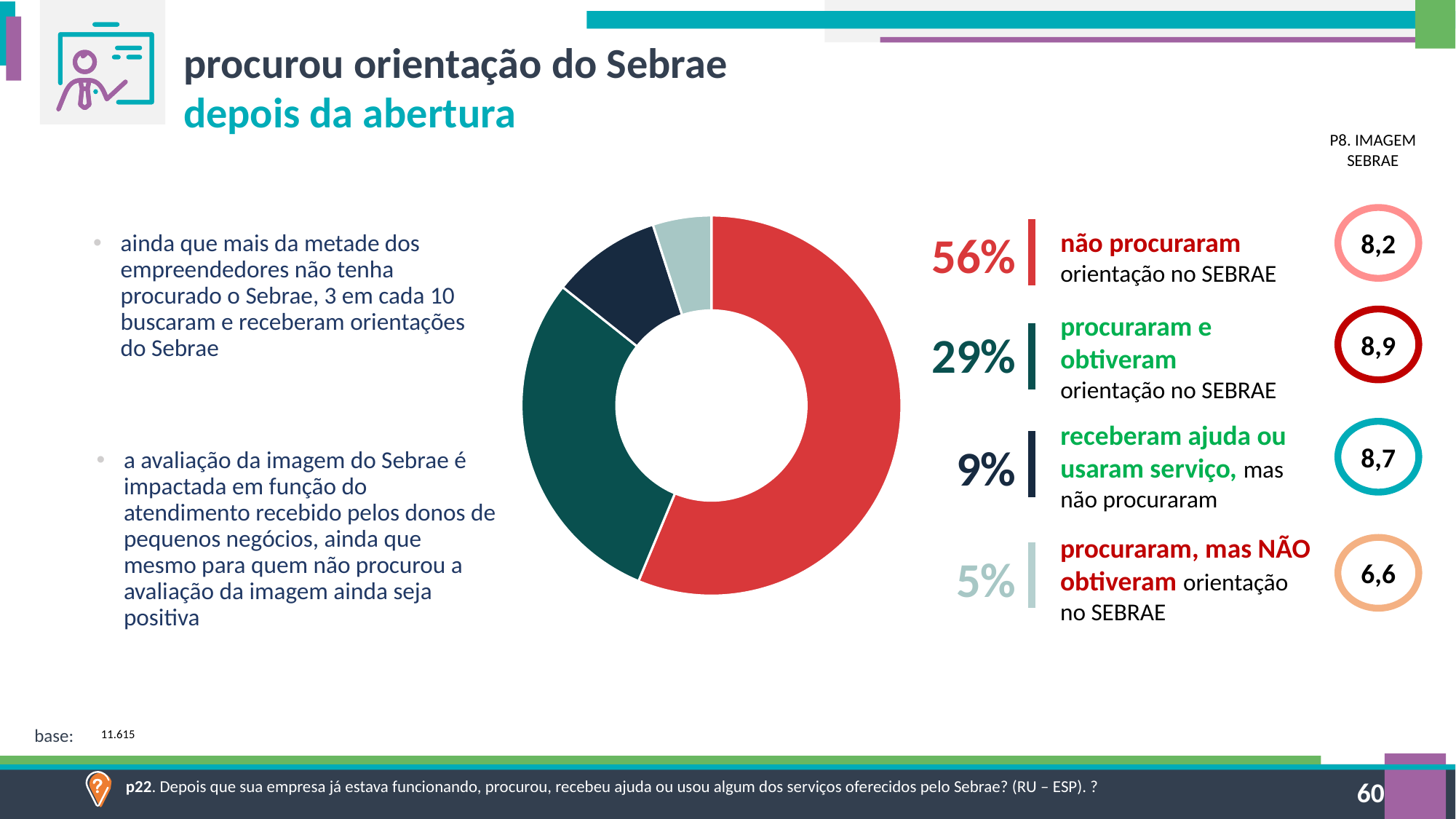

procurou orientação do Sebrae
depois da abertura
P8. IMAGEM
SEBRAE
8,2
8,9
8,7
6,6

### Chart

| Category | Vendas |
|---|---|
| não | 0.5626865701032036 |
| sim, procurou e recebeu algum apoio | 0.29427838096054265 |
| recebi ajuda ou usei serviço, mas não procurei | 0.09314573679075283 |
| sim, mas não recebeu nenhum apoio | 0.04988931214549952 |
56%
não procuraram orientação no SEBRAE
ainda que mais da metade dos empreendedores não tenha procurado o Sebrae, 3 em cada 10 buscaram e receberam orientações do Sebrae
procuraram e
obtiveram
orientação no SEBRAE
29%
receberam ajuda ou usaram serviço, mas não procuraram
9%
a avaliação da imagem do Sebrae é impactada em função do atendimento recebido pelos donos de pequenos negócios, ainda que mesmo para quem não procurou a avaliação da imagem ainda seja positiva
procuraram, mas NÃO obtiveram orientação
no SEBRAE
5%
| 11.615 |
| --- |
base:
p22. Depois que sua empresa já estava funcionando, procurou, recebeu ajuda ou usou algum dos serviços oferecidos pelo Sebrae? (RU – ESP). ?